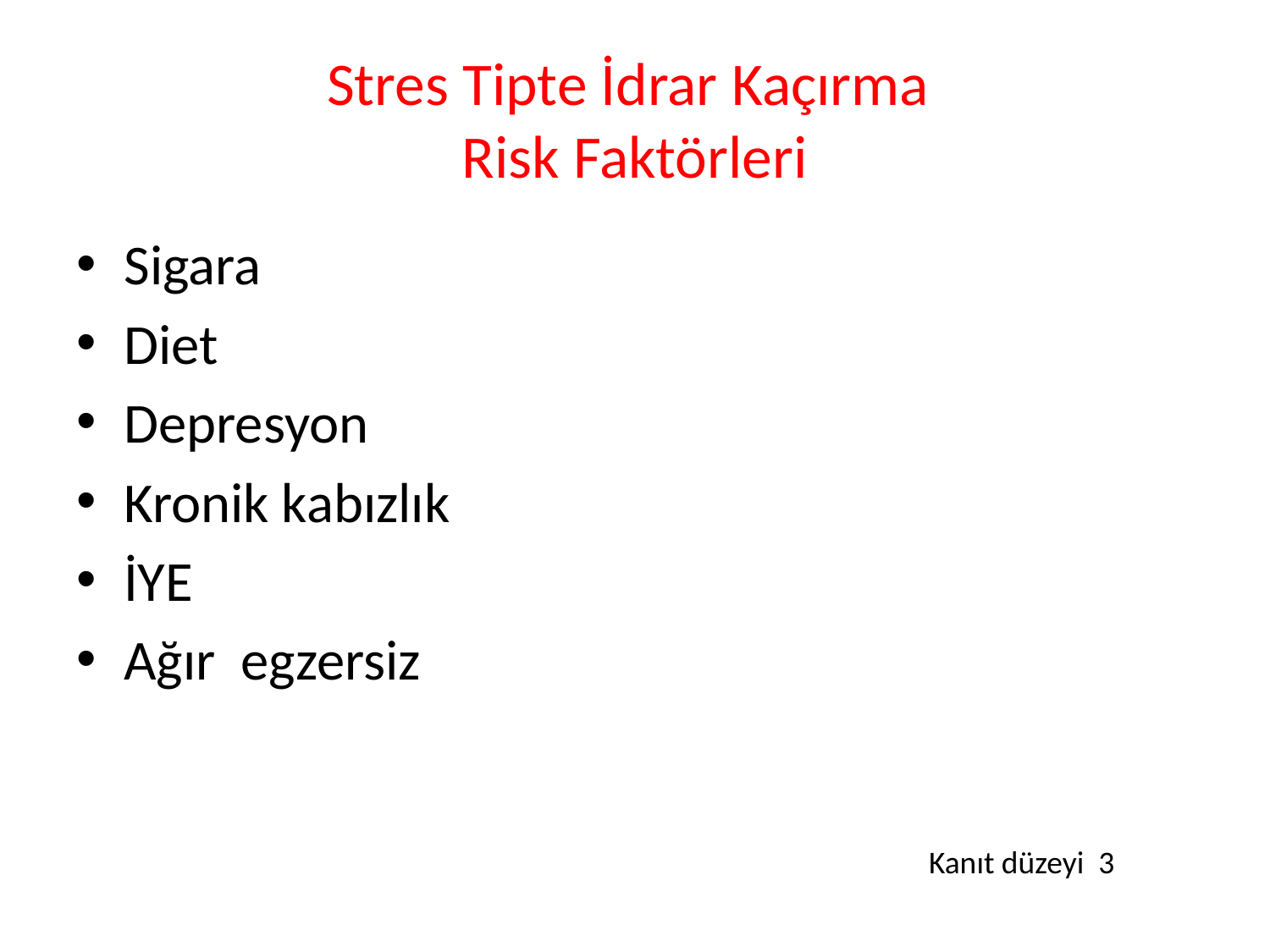

# Stres Tipte İdrar Kaçırma Risk Faktörleri
Sigara
Diet
Depresyon
Kronik kabızlık
İYE
Ağır  egzersiz

Kanıt düzeyi  3